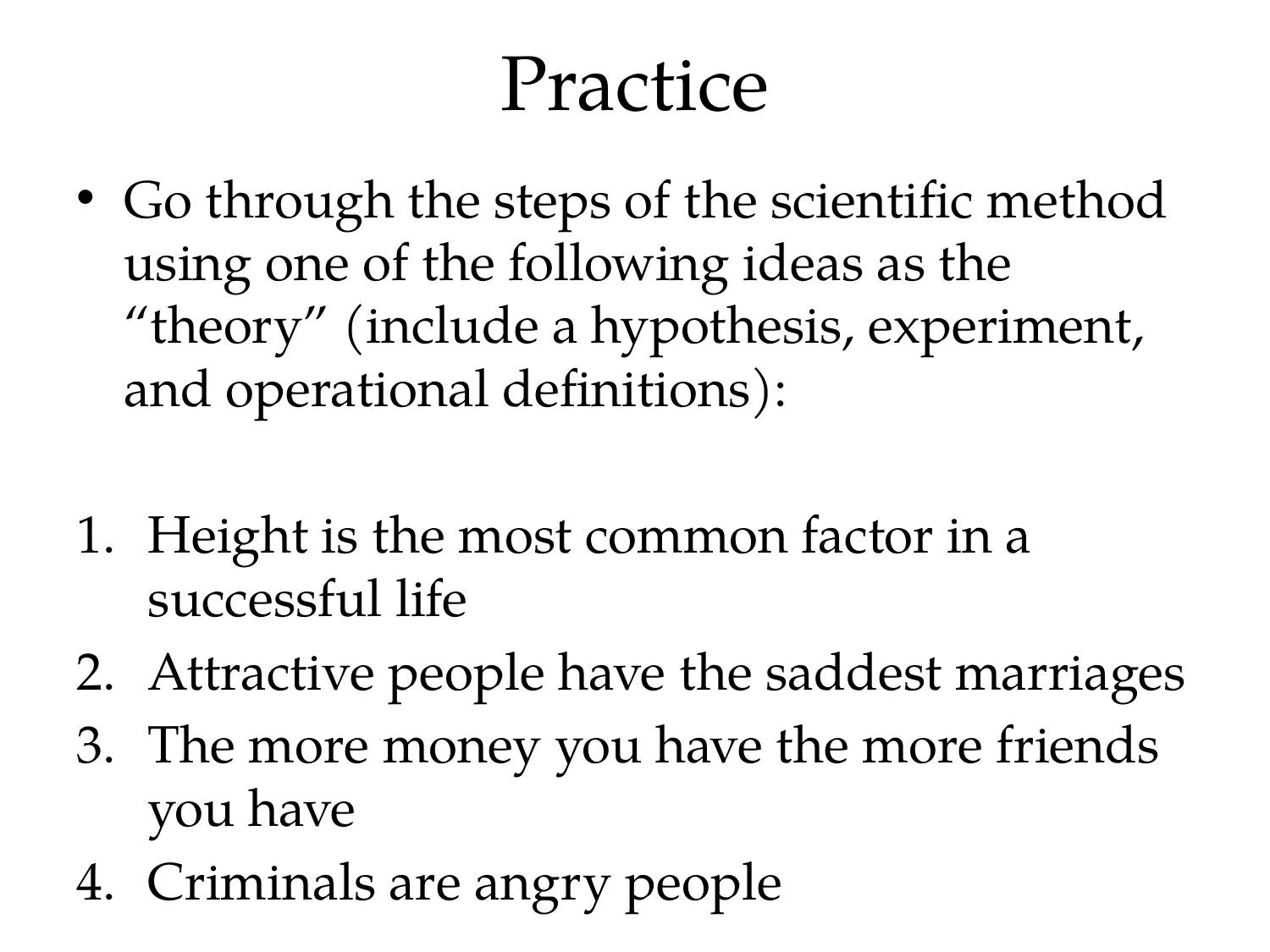

# Practice
Go through the steps of the scientific method using one of the following ideas as the “theory” (include a hypothesis, experiment, and operational definitions):

Height is the most common factor in a successful life
Attractive people have the saddest marriages
The more money you have the more friends you have
Criminals are angry people